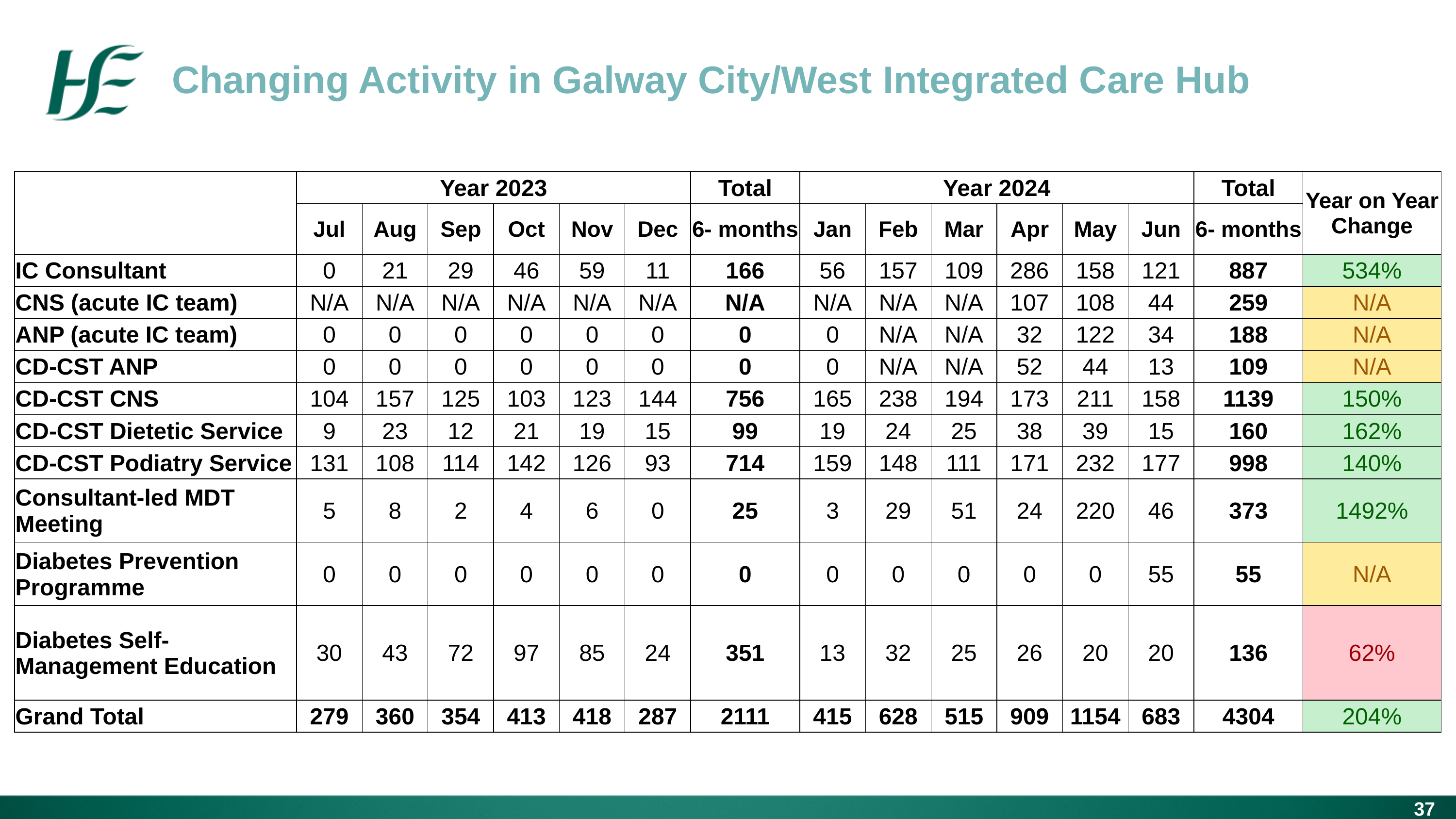

Changing Activity in Galway City/West Integrated Care Hub
|  | Year 2023 |  |  |  |  |  | Total | Year 2024 |  |  |  |  |  | Total | Year on Year Change |
| --- | --- | --- | --- | --- | --- | --- | --- | --- | --- | --- | --- | --- | --- | --- | --- |
|  | Jul | Aug | Sep | Oct | Nov | Dec | 6- months | Jan | Feb | Mar | Apr | May | Jun | 6- months |  |
| IC Consultant | 0 | 21 | 29 | 46 | 59 | 11 | 166 | 56 | 157 | 109 | 286 | 158 | 121 | 887 | 534% |
| CNS (acute IC team) | N/A | N/A | N/A | N/A | N/A | N/A | N/A | N/A | N/A | N/A | 107 | 108 | 44 | 259 | N/A |
| ANP (acute IC team) | 0 | 0 | 0 | 0 | 0 | 0 | 0 | 0 | N/A | N/A | 32 | 122 | 34 | 188 | N/A |
| CD-CST ANP | 0 | 0 | 0 | 0 | 0 | 0 | 0 | 0 | N/A | N/A | 52 | 44 | 13 | 109 | N/A |
| CD-CST CNS | 104 | 157 | 125 | 103 | 123 | 144 | 756 | 165 | 238 | 194 | 173 | 211 | 158 | 1139 | 150% |
| CD-CST Dietetic Service | 9 | 23 | 12 | 21 | 19 | 15 | 99 | 19 | 24 | 25 | 38 | 39 | 15 | 160 | 162% |
| CD-CST Podiatry Service | 131 | 108 | 114 | 142 | 126 | 93 | 714 | 159 | 148 | 111 | 171 | 232 | 177 | 998 | 140% |
| Consultant-led MDT Meeting | 5 | 8 | 2 | 4 | 6 | 0 | 25 | 3 | 29 | 51 | 24 | 220 | 46 | 373 | 1492% |
| Diabetes Prevention Programme | 0 | 0 | 0 | 0 | 0 | 0 | 0 | 0 | 0 | 0 | 0 | 0 | 55 | 55 | N/A |
| Diabetes Self-Management Education | 30 | 43 | 72 | 97 | 85 | 24 | 351 | 13 | 32 | 25 | 26 | 20 | 20 | 136 | 62% |
| Grand Total | 279 | 360 | 354 | 413 | 418 | 287 | 2111 | 415 | 628 | 515 | 909 | 1154 | 683 | 4304 | 204% |
37